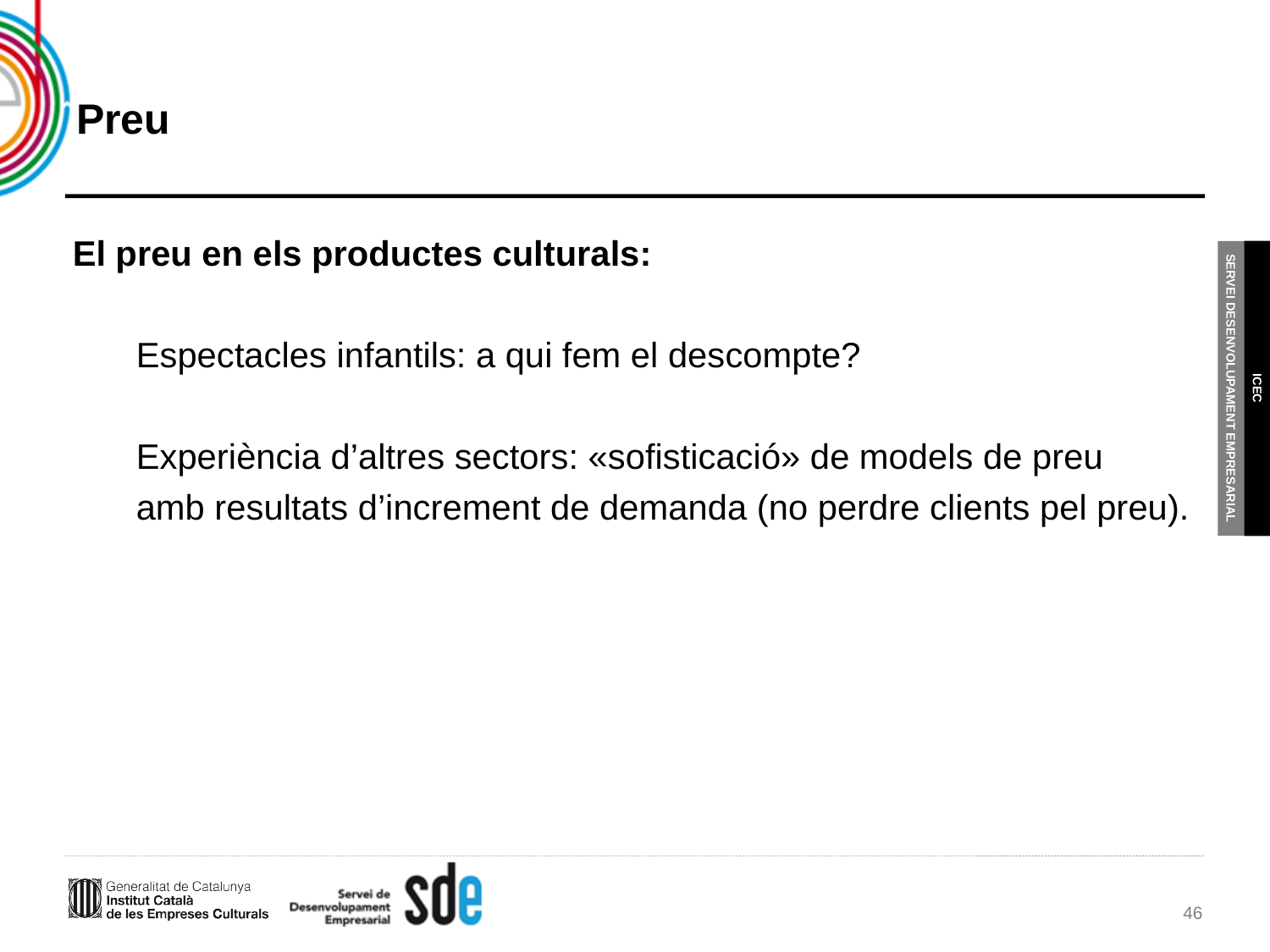

# Preu
El preu en els productes culturals:

Espectacles infantils: a qui fem el descompte?

Experiència d’altres sectors: «sofisticació» de models de preu
amb resultats d’increment de demanda (no perdre clients pel preu).